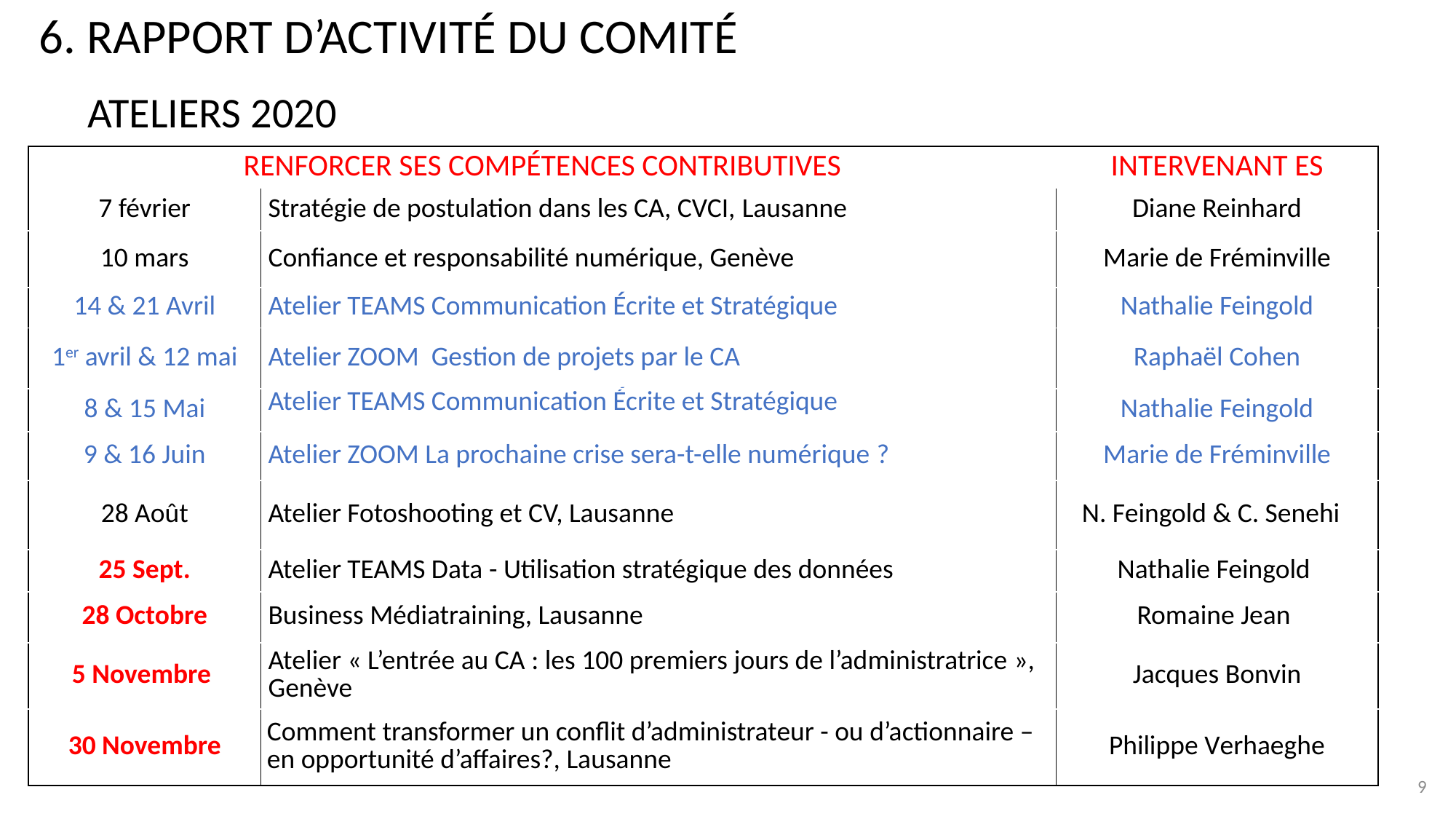

6. Rapport d’activité du comité

     Ateliers 2020
| Renforcer ses compétences contributives |  | intervenant es |
| --- | --- | --- |
| 7 février | Stratégie de postulation dans les CA, CVCI, Lausanne | Diane Reinhard |
| 10 mars | Confiance et responsabilité numérique, Genève | Marie de Fréminville |
| 14 & 21 Avril | Atelier TEAMS Communication Écrite et Stratégique | Nathalie Feingold |
| 1er avril & 12 mai | Atelier ZOOM Gestion de projets par le CA | Raphaël Cohen |
| 8 & 15 Mai | Atelier TEAMS Communication Écrite et Stratégique | Nathalie Feingold |
| 9 & 16 Juin | Atelier ZOOM La prochaine crise sera-t-elle numérique ? | Marie de Fréminville |
| 28 Août | Atelier Fotoshooting et CV, Lausanne | N. Feingold & C. Senehi |
| 25 Sept. | Atelier TEAMS Data - Utilisation stratégique des données | Nathalie Feingold |
| 28 Octobre | Business Médiatraining, Lausanne | Romaine Jean |
| 5 Novembre | Atelier « L’entrée au CA : les 100 premiers jours de l’administratrice », Genève | Jacques Bonvin |
| 30 Novembre | Comment transformer un conflit d’administrateur - ou d’actionnaire – en opportunité d’affaires?, Lausanne | Philippe Verhaeghe |
9